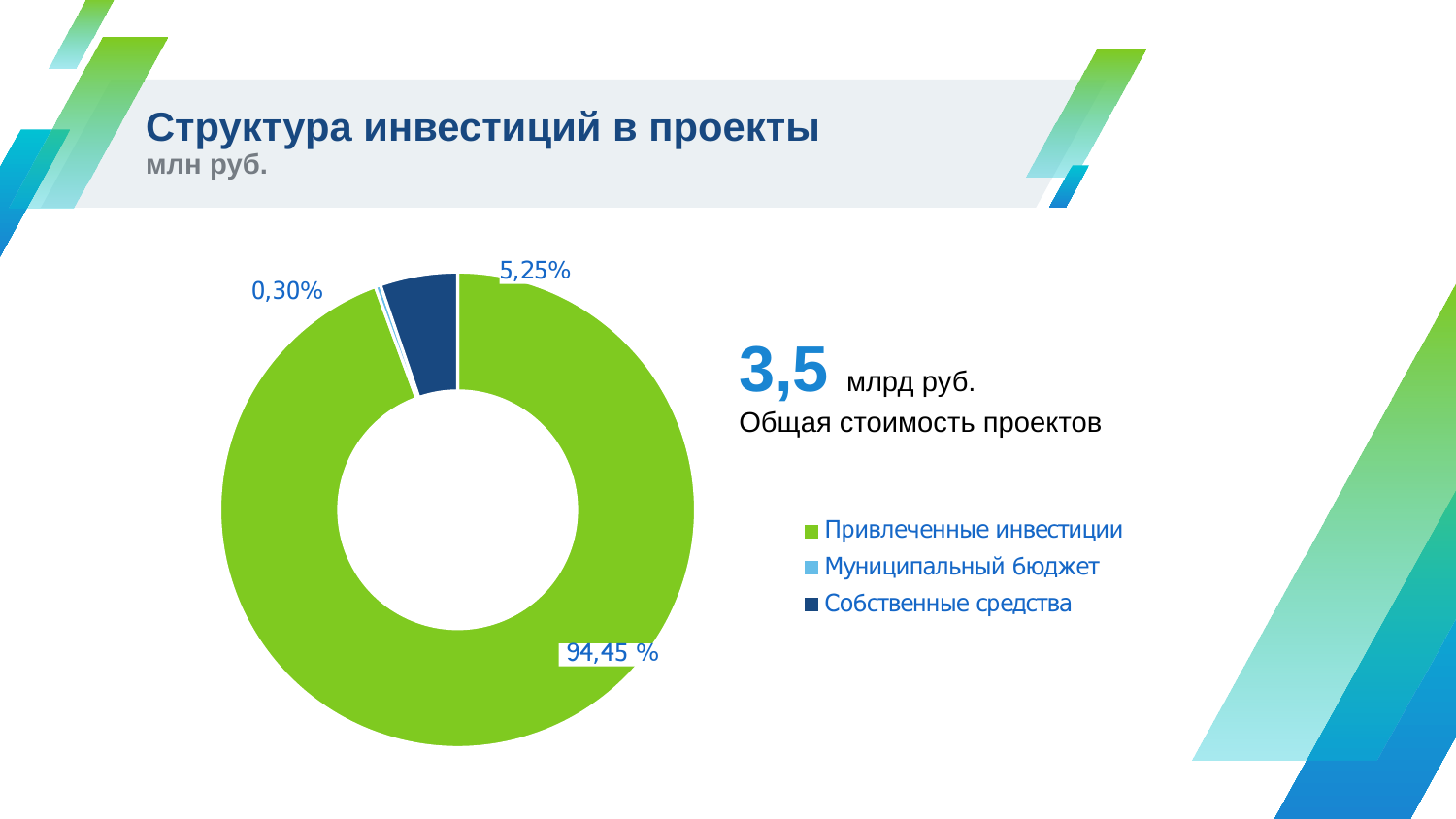

# Структура инвестиций в проекты млн руб.

### Chart

| Category | Столбец1 |
|---|---|
| Привлеченные инвестиции | 3400000000.0 |
| Муниципальный бюджет | 13144600.0 |
| Собственные средства | 189740000.0 |
3,5 млрд руб.
Общая стоимость проектов